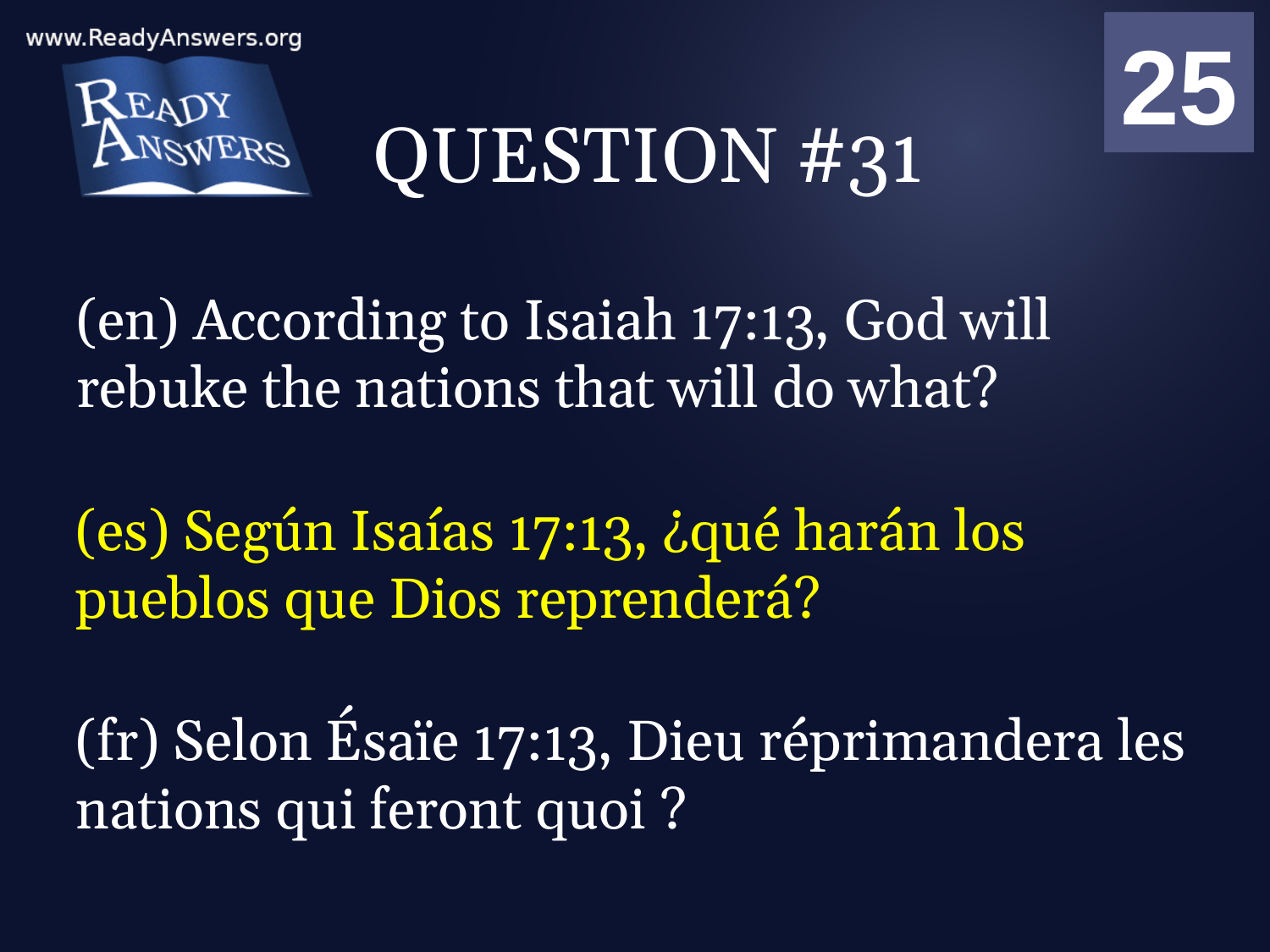

01
02
03
04
05
06
07
08
09
10
11
12
13
14
15
16
17
18
19
20
21
22
23
24
25
00
# QUESTION #31
(en) According to Isaiah 17:13, God will rebuke the nations that will do what?
(es) Según Isaías 17:13, ¿qué harán los pueblos que Dios reprenderá?
(fr) Selon Ésaïe 17:13, Dieu réprimandera les nations qui feront quoi ?